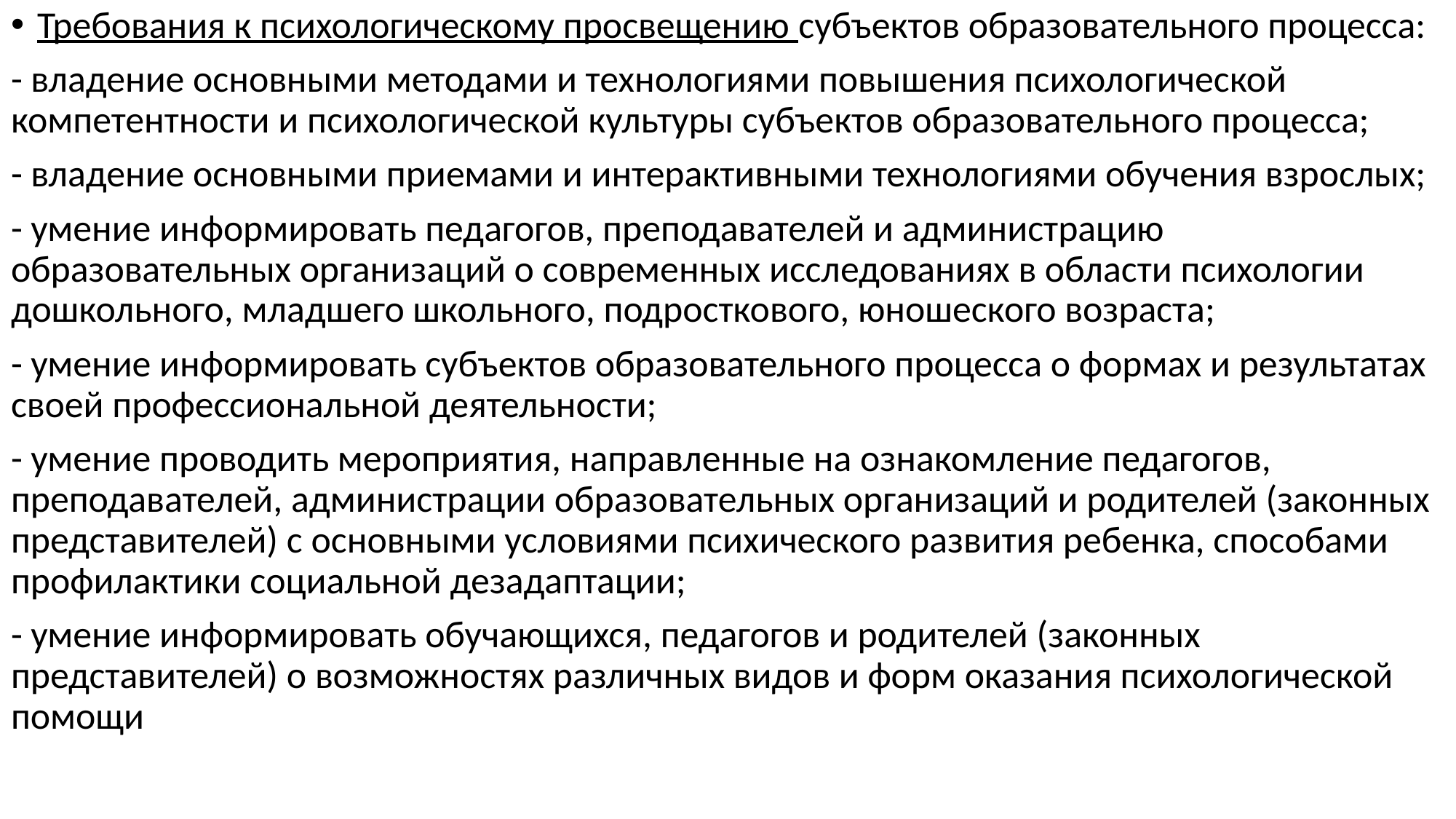

Требования к психологическому просвещению субъектов образовательного процесса:
- владение основными методами и технологиями повышения психологической компетентности и психологической культуры субъектов образовательного процесса;
- владение основными приемами и интерактивными технологиями обучения взрослых;
- умение информировать педагогов, преподавателей и администрацию образовательных организаций о современных исследованиях в области психологии дошкольного, младшего школьного, подросткового, юношеского возраста;
- умение информировать субъектов образовательного процесса о формах и результатах своей профессиональной деятельности;
- умение проводить мероприятия, направленные на ознакомление педагогов, преподавателей, администрации образовательных организаций и родителей (законных представителей) с основными условиями психического развития ребенка, способами профилактики социальной дезадаптации;
- умение информировать обучающихся, педагогов и родителей (законных представителей) о возможностях различных видов и форм оказания психологической помощи
#